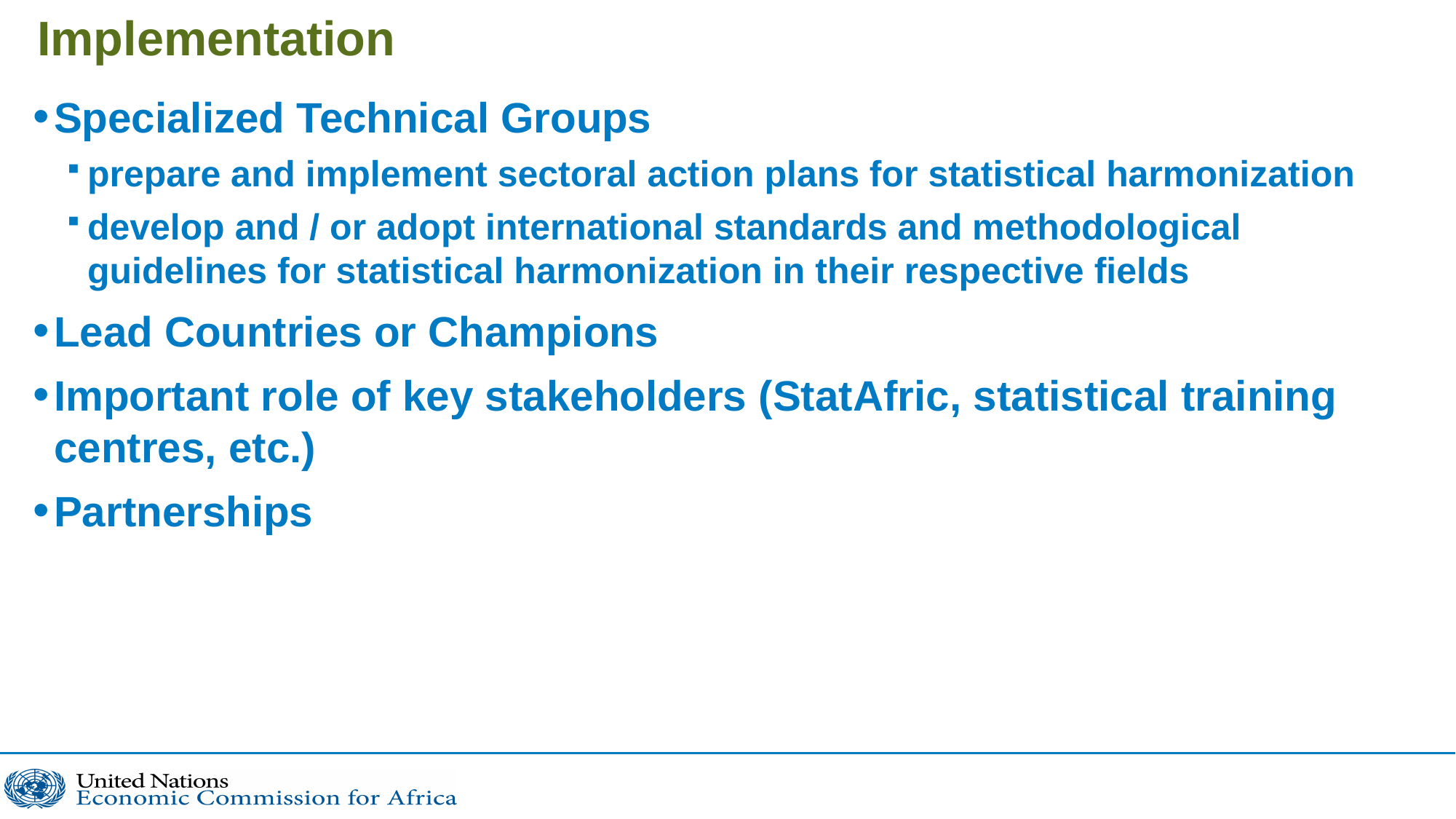

# Implementation
Specialized Technical Groups
prepare and implement sectoral action plans for statistical harmonization
develop and / or adopt international standards and methodological guidelines for statistical harmonization in their respective fields
Lead Countries or Champions
Important role of key stakeholders (StatAfric, statistical training centres, etc.)
Partnerships